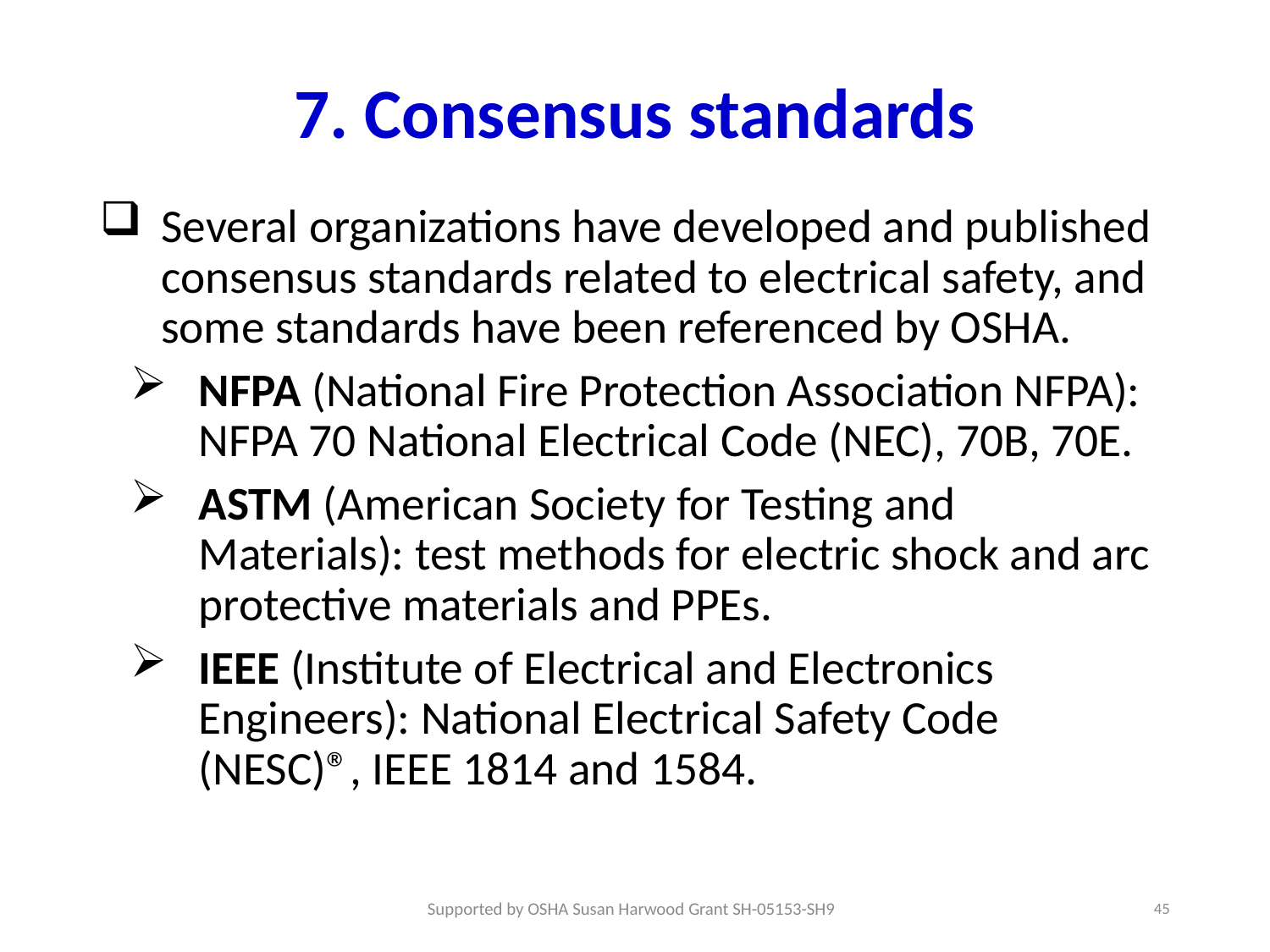

# 7. Consensus standards
Several organizations have developed and published consensus standards related to electrical safety, and some standards have been referenced by OSHA.
NFPA (National Fire Protection Association NFPA): NFPA 70 National Electrical Code (NEC), 70B, 70E.
ASTM (American Society for Testing and Materials): test methods for electric shock and arc protective materials and PPEs.
IEEE (Institute of Electrical and Electronics Engineers): National Electrical Safety Code (NESC)®, IEEE 1814 and 1584.
45
Supported by OSHA Susan Harwood Grant SH-05153-SH9